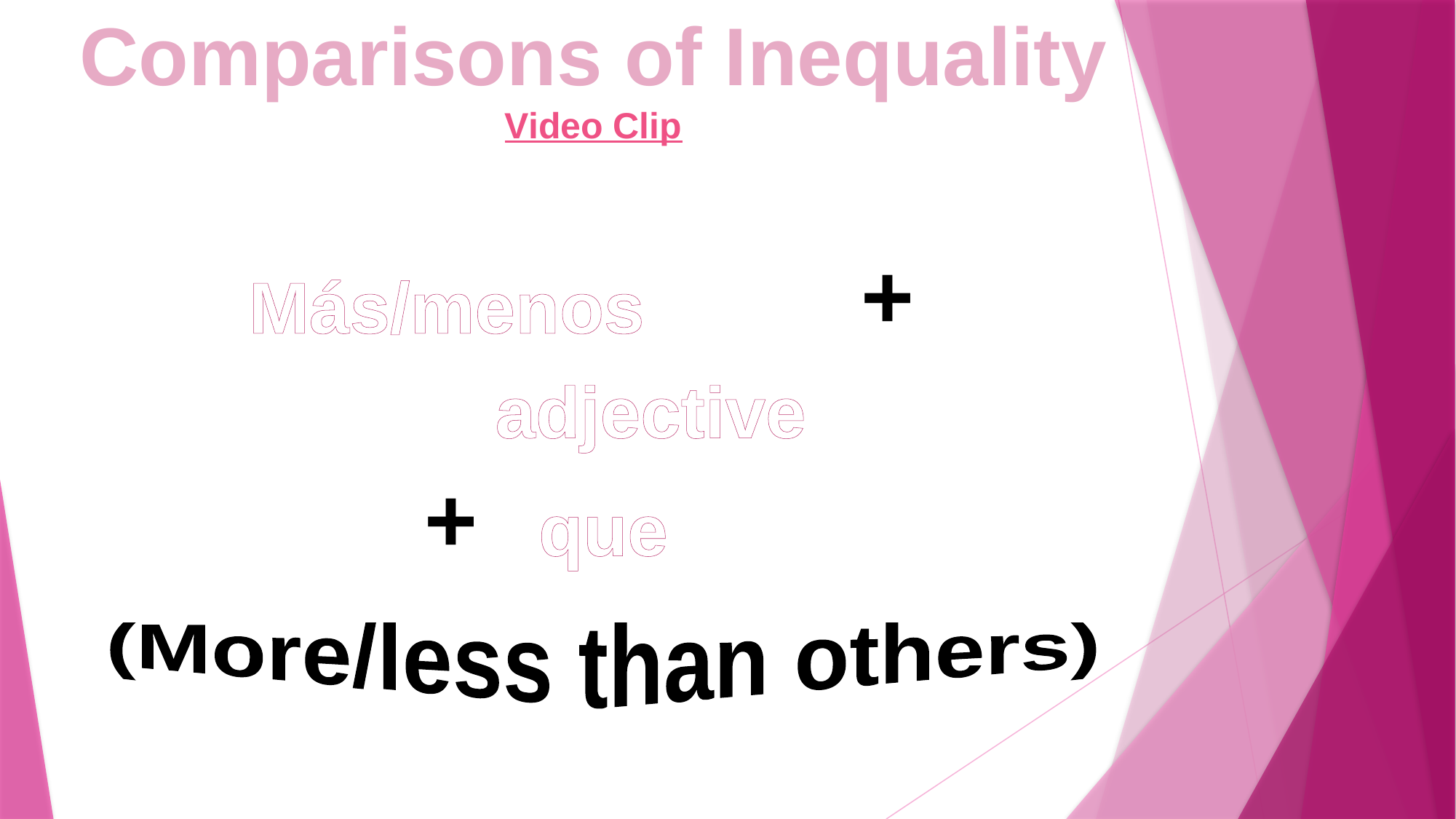

Comparisons of Inequality
Video Clip

+
Más/menos
adjective
+
que
(More/less than others)